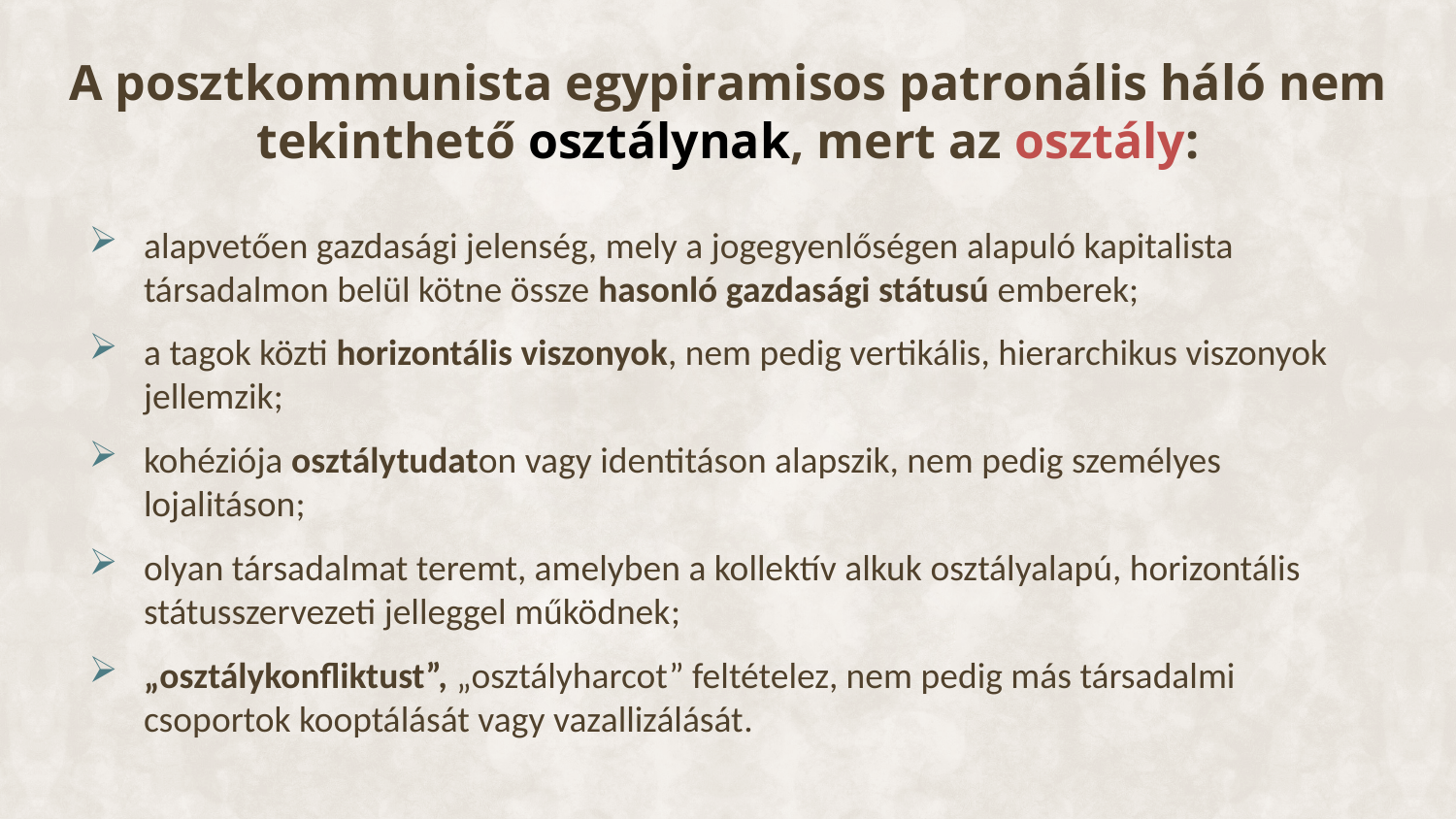

# A posztkommunista egypiramisos patronális háló nem tekinthető osztálynak, mert az osztály:
alapvetően gazdasági jelenség, mely a jogegyenlőségen alapuló kapitalista társadalmon belül kötne össze hasonló gazdasági státusú emberek;
a tagok közti horizontális viszonyok, nem pedig vertikális, hierarchikus viszonyok jellemzik;
kohéziója osztálytudaton vagy identitáson alapszik, nem pedig személyes lojalitáson;
olyan társadalmat teremt, amelyben a kollektív alkuk osztályalapú, horizontális státusszervezeti jelleggel működnek;
„osztálykonfliktust”, „osztályharcot” feltételez, nem pedig más társadalmi csoportok kooptálását vagy vazallizálását.